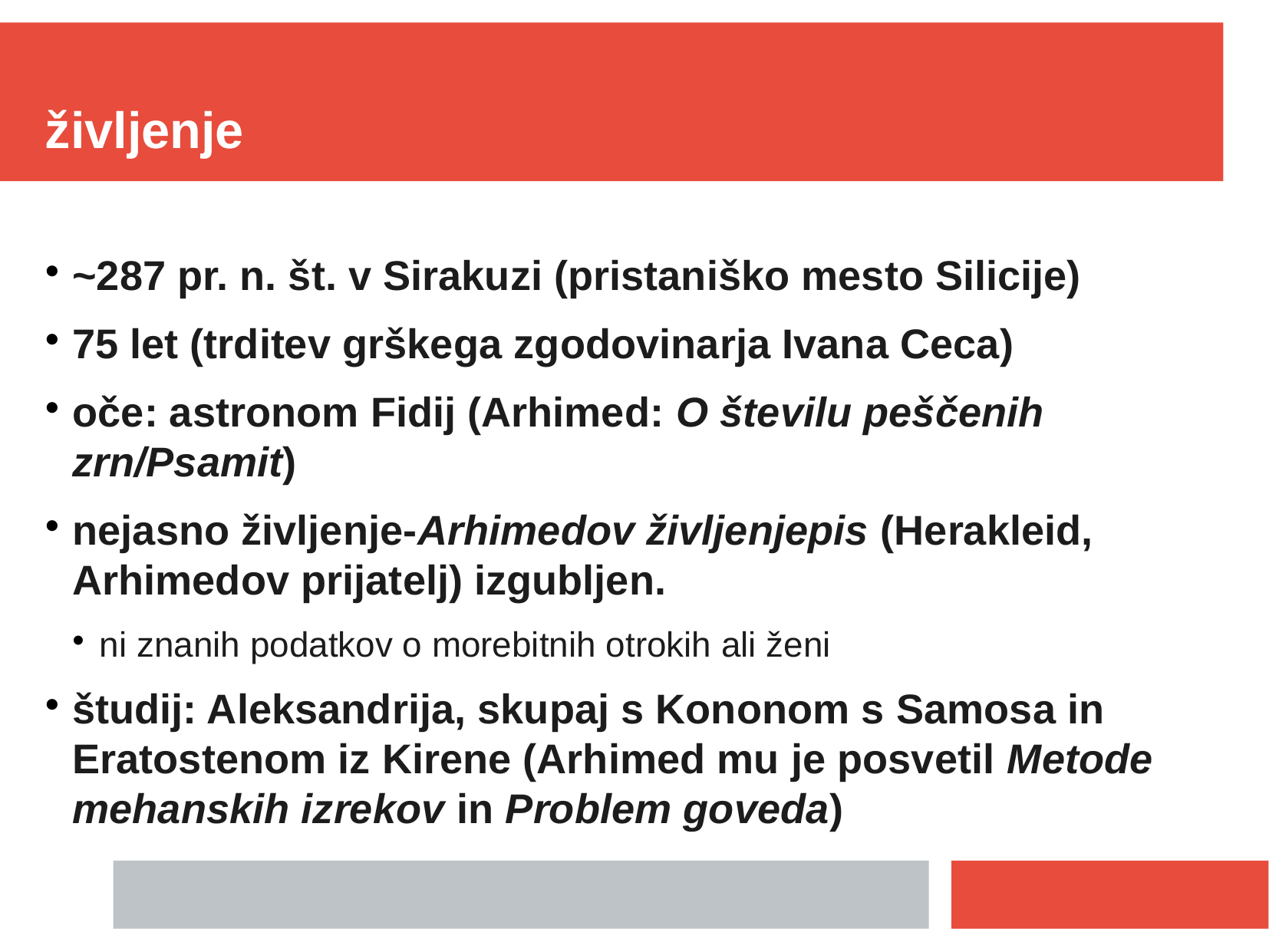

življenje
~287 pr. n. št. v Sirakuzi (pristaniško mesto Silicije)
75 let (trditev grškega zgodovinarja Ivana Ceca)
oče: astronom Fidij (Arhimed: O številu peščenih zrn/Psamit)
nejasno življenje-Arhimedov življenjepis (Herakleid, Arhimedov prijatelj) izgubljen.
ni znanih podatkov o morebitnih otrokih ali ženi
študij: Aleksandrija, skupaj s Kononom s Samosa in Eratostenom iz Kirene (Arhimed mu je posvetil Metode mehanskih izrekov in Problem goveda)